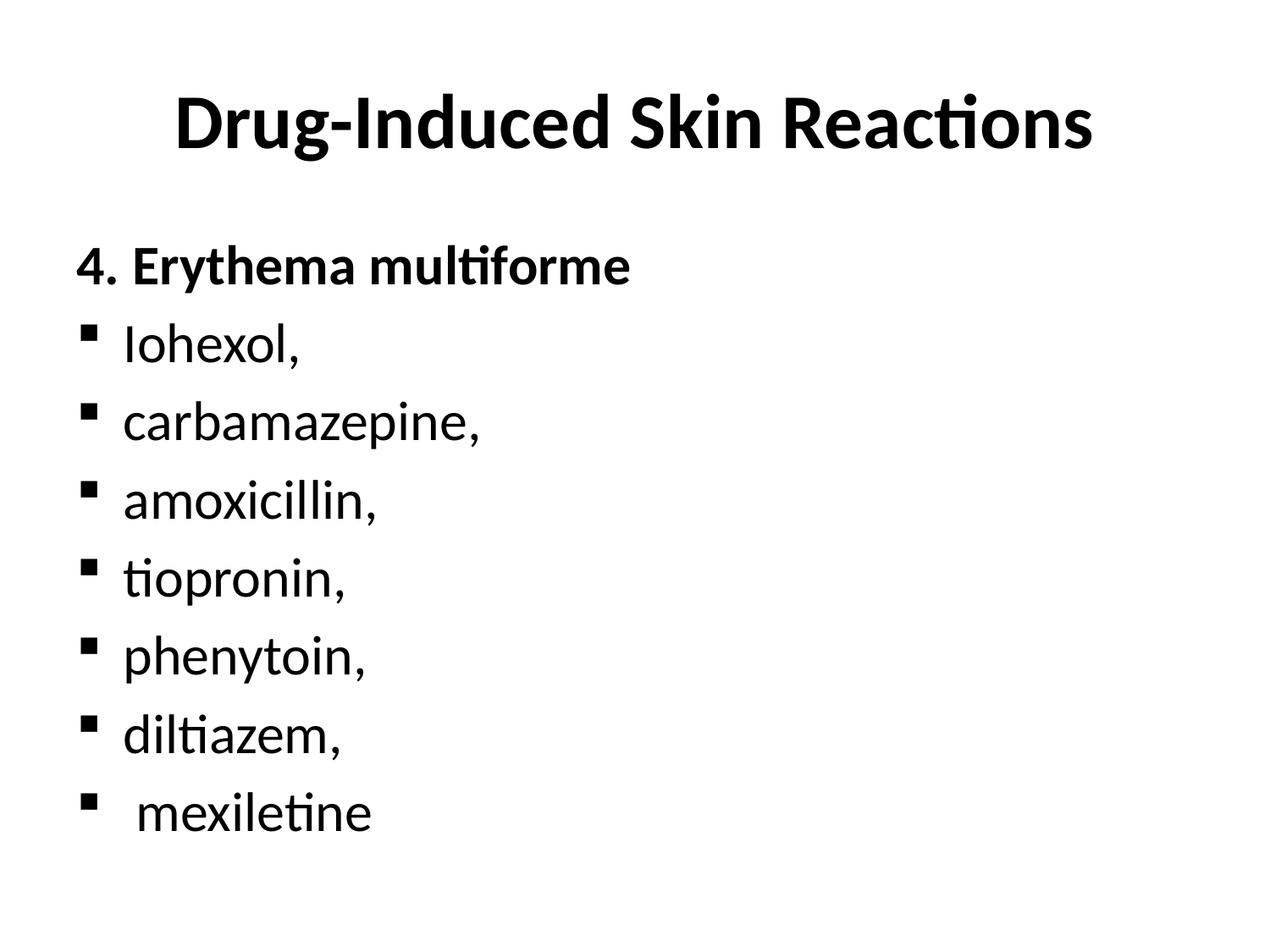

# Drug-Induced Skin Reactions
4. Erythema multiforme
Iohexol,
carbamazepine,
amoxicillin,
tiopronin,
phenytoin,
diltiazem,
 mexiletine